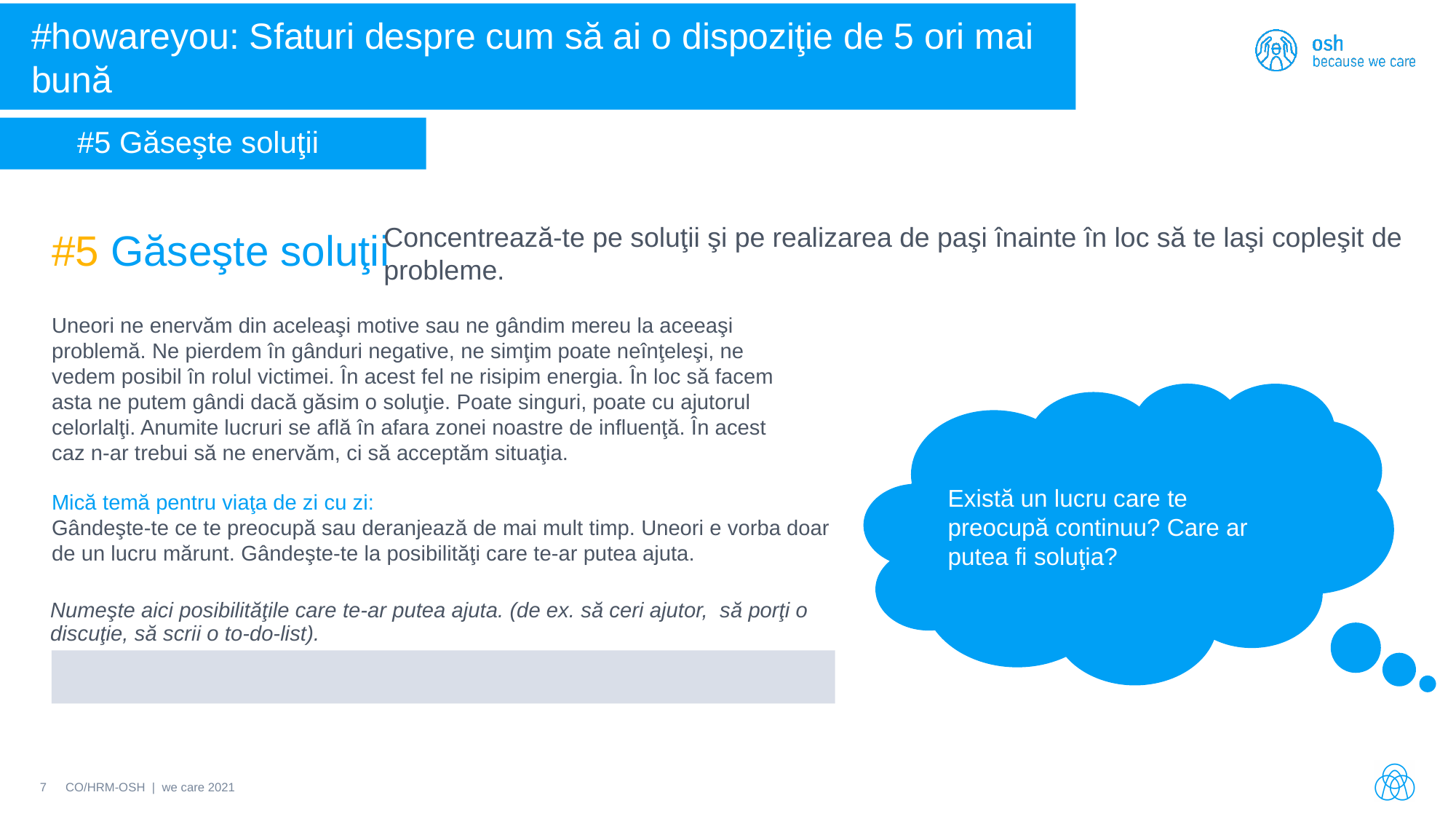

#howareyou: Sfaturi despre cum să ai o dispoziţie de 5 ori mai bună
#5 Găseşte soluţii
#5 Găseşte soluţii
Concentrează-te pe soluţii şi pe realizarea de paşi înainte în loc să te laşi copleşit de probleme.
Uneori ne enervăm din aceleaşi motive sau ne gândim mereu la aceeaşi problemă. Ne pierdem în gânduri negative, ne simţim poate neînţeleşi, ne vedem posibil în rolul victimei. În acest fel ne risipim energia. În loc să facem asta ne putem gândi dacă găsim o soluţie. Poate singuri, poate cu ajutorul celorlalţi. Anumite lucruri se află în afara zonei noastre de influenţă. În acest caz n-ar trebui să ne enervăm, ci să acceptăm situaţia.
Există un lucru care te preocupă continuu? Care ar putea fi soluţia?
Mică temă pentru viaţa de zi cu zi:
Gândeşte-te ce te preocupă sau deranjează de mai mult timp. Uneori e vorba doar de un lucru mărunt. Gândeşte-te la posibilităţi care te-ar putea ajuta.
Numeşte aici posibilităţile care te-ar putea ajuta. (de ex. să ceri ajutor,  să porţi o discuţie, să scrii o to-do-list).